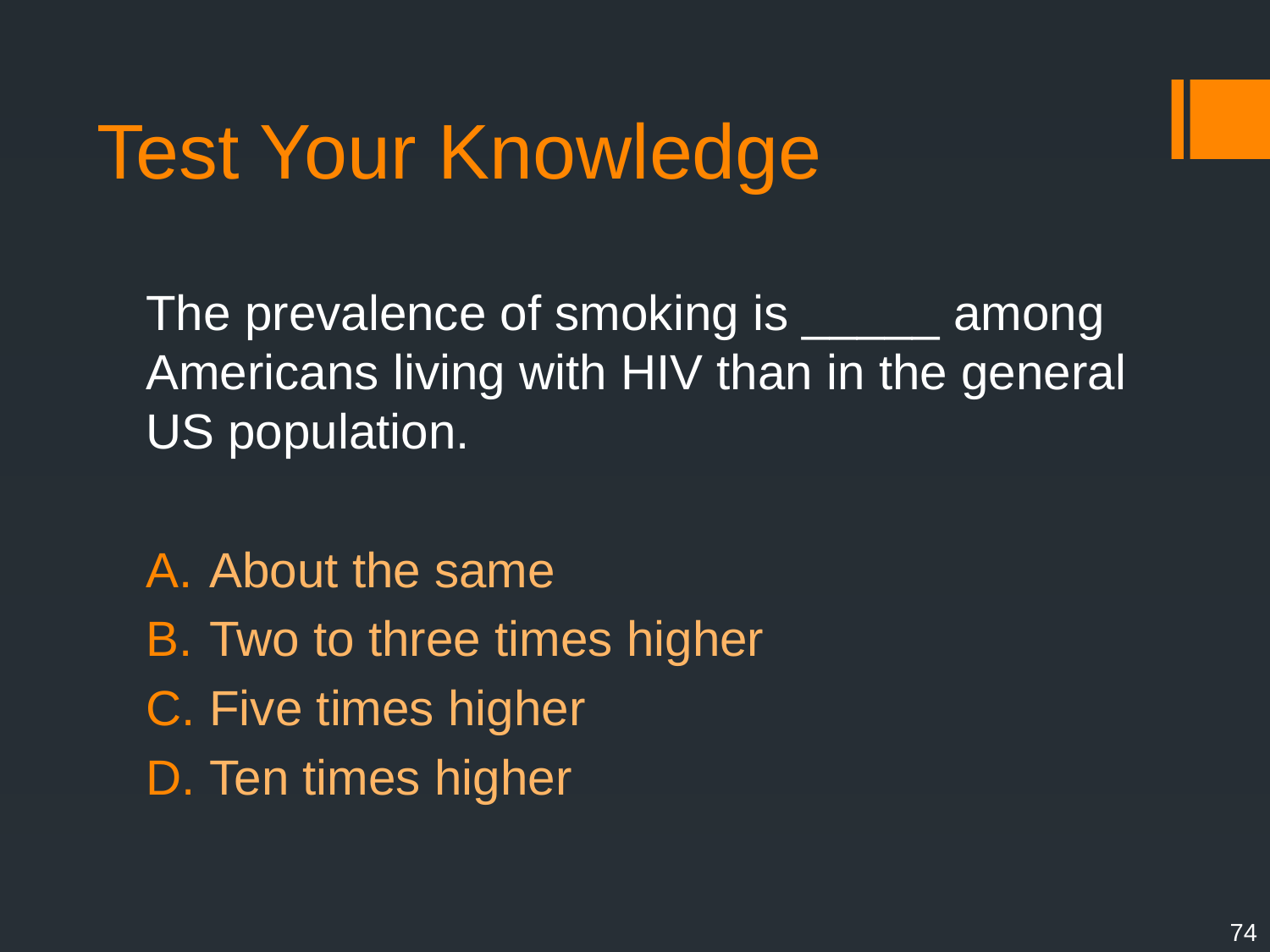

# Test Your Knowledge
The prevalence of smoking is _____ among Americans living with HIV than in the general US population.

About the same
Two to three times higher
Five times higher
Ten times higher
74